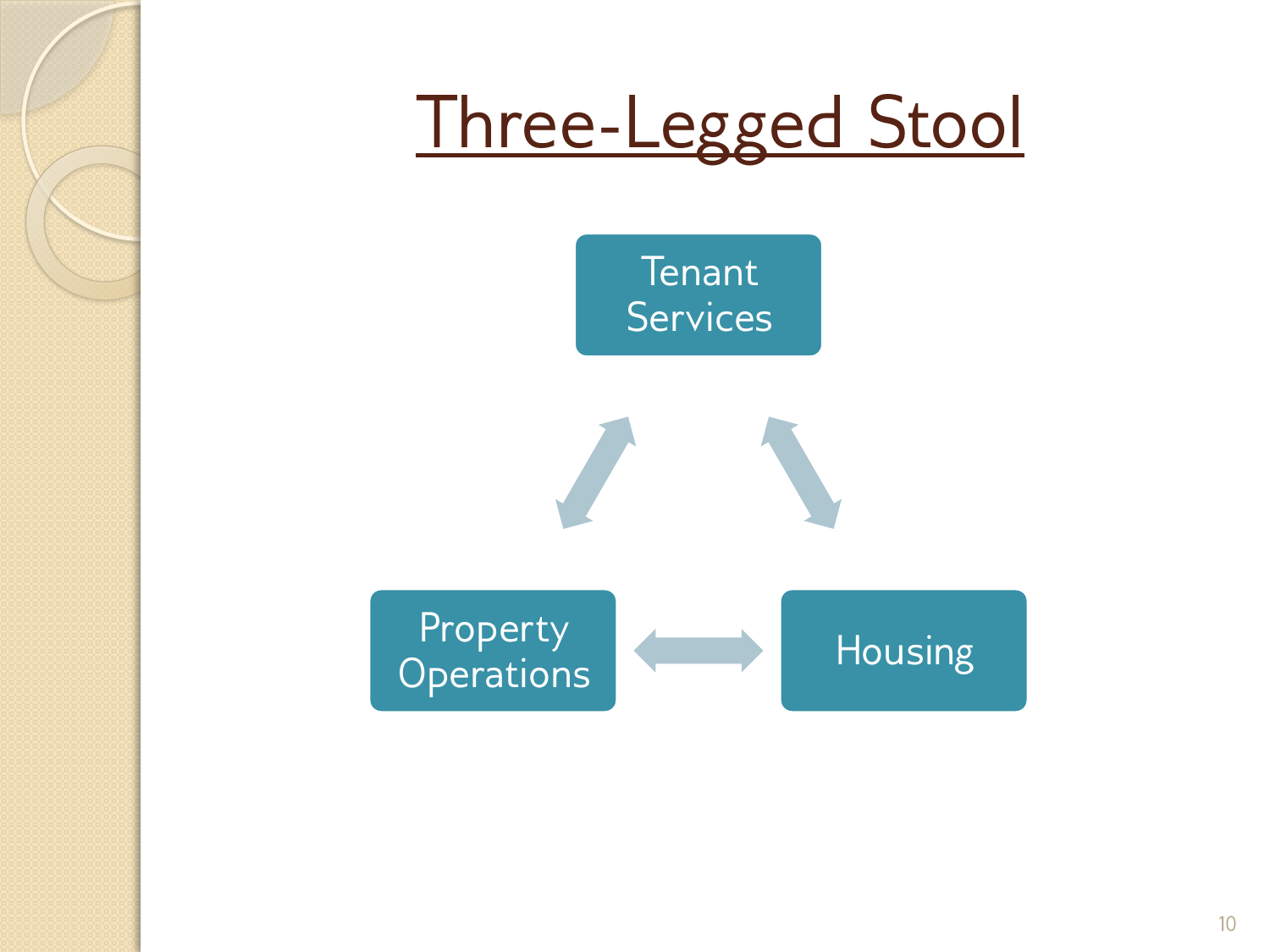

# Three-Legged Stool
Tenant Services

Housing

Property Operations

10